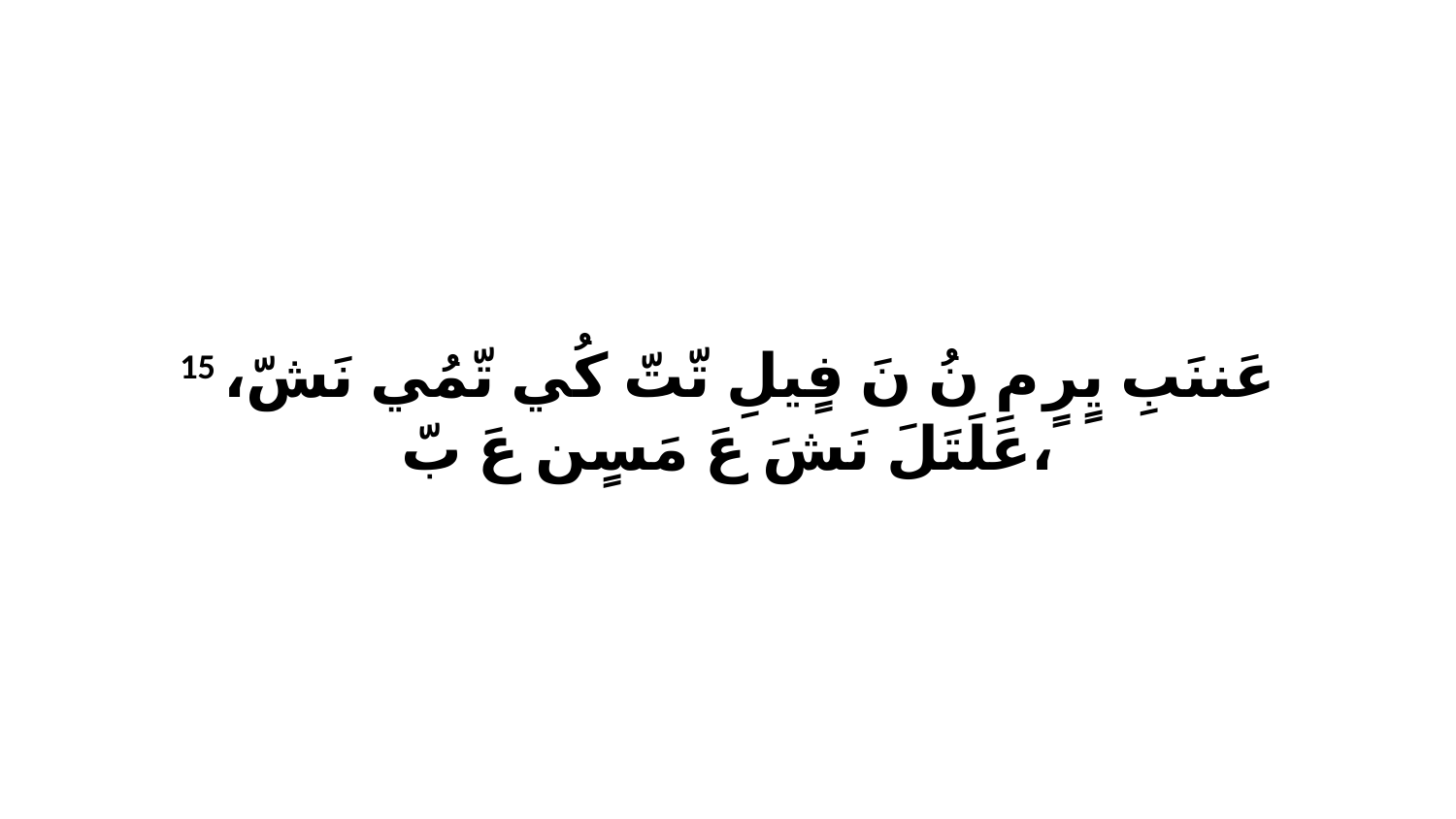

15 عَننَبِ يٍرٍ مِ نُ نَ فٍيلِ تّتّ كُي تّمُي نَشّ، عَلَتَلَ نَشَ عَ مَسٍن عَ بّ،